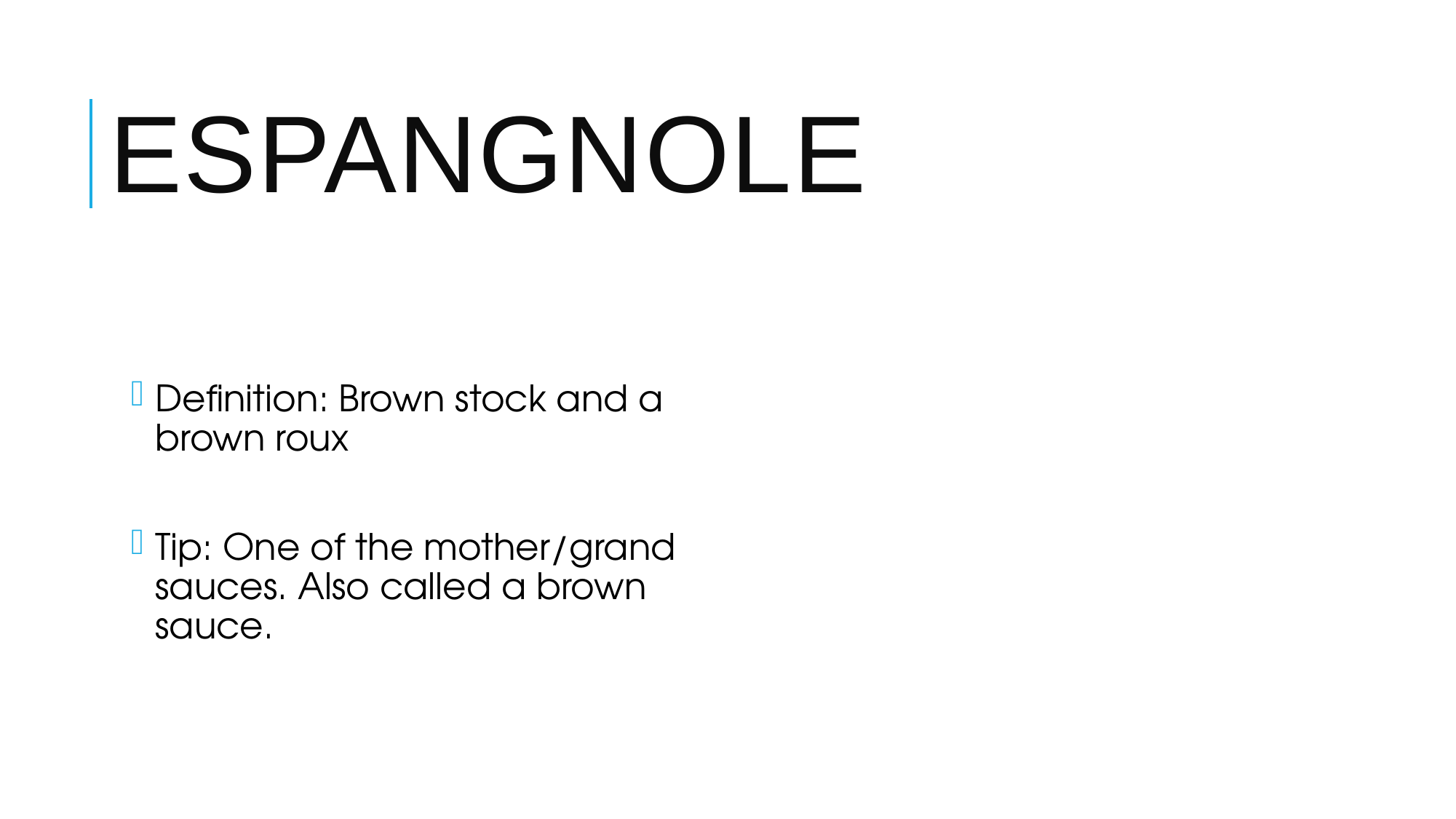

# Espangnole
Definition: Brown stock and a brown roux

Tip: One of the mother/grand sauces. Also called a brown sauce.